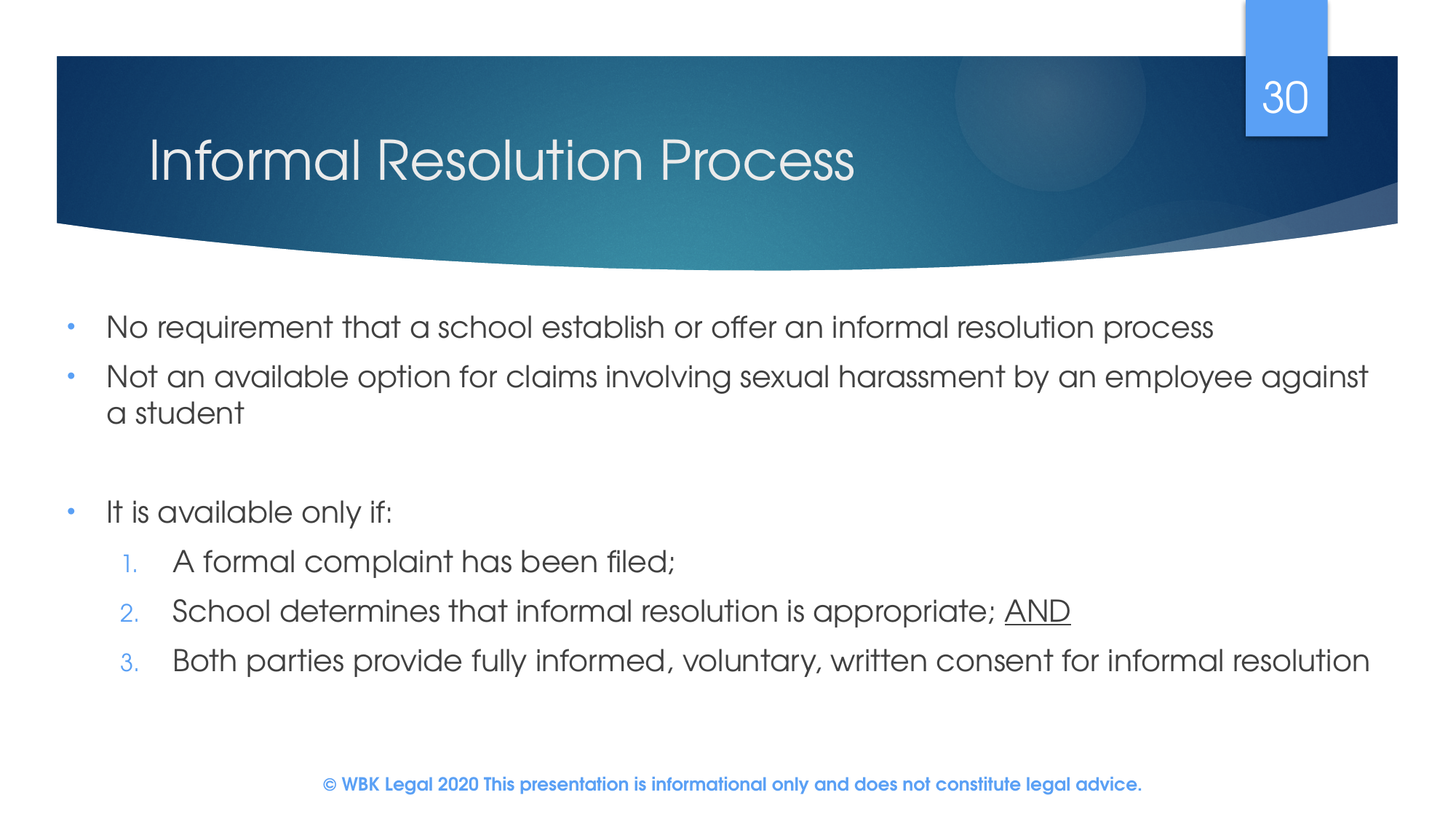

30
# Informal Resolution Process
No requirement that a school establish or offer an informal resolution process
Not an available option for claims involving sexual harassment by an employee against a student

It is available only if:
A formal complaint has been filed;
School determines that informal resolution is appropriate; AND
Both parties provide fully informed, voluntary, written consent for informal resolution

© WBK Legal 2020 This presentation is informational only and does not constitute legal advice.